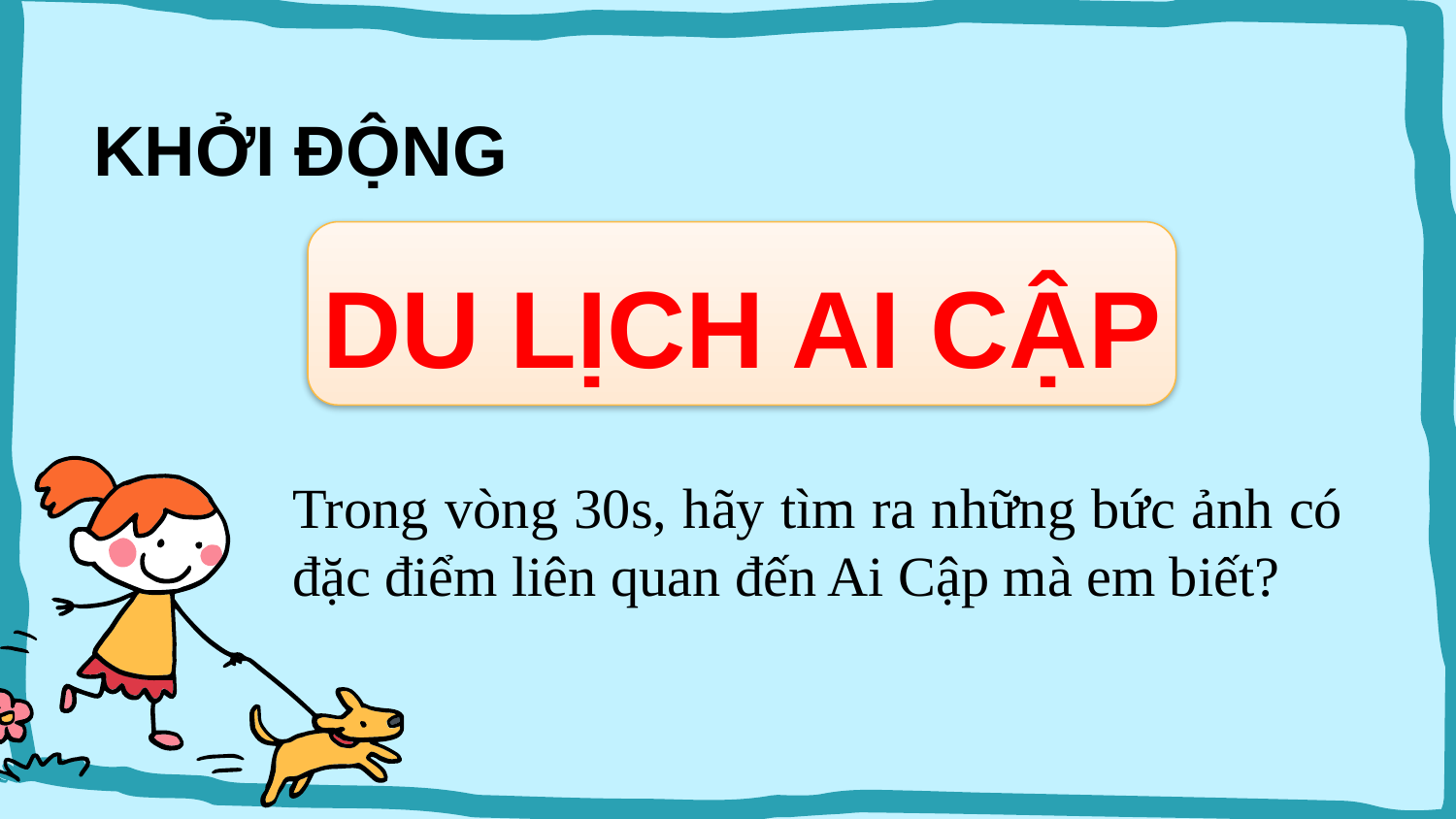

# KHỞI ĐỘNG

DU LỊCH AI CẬP

Trong vòng 30s, hãy tìm ra những bức ảnh có đặc điểm liên quan đến Ai Cập mà em biết?